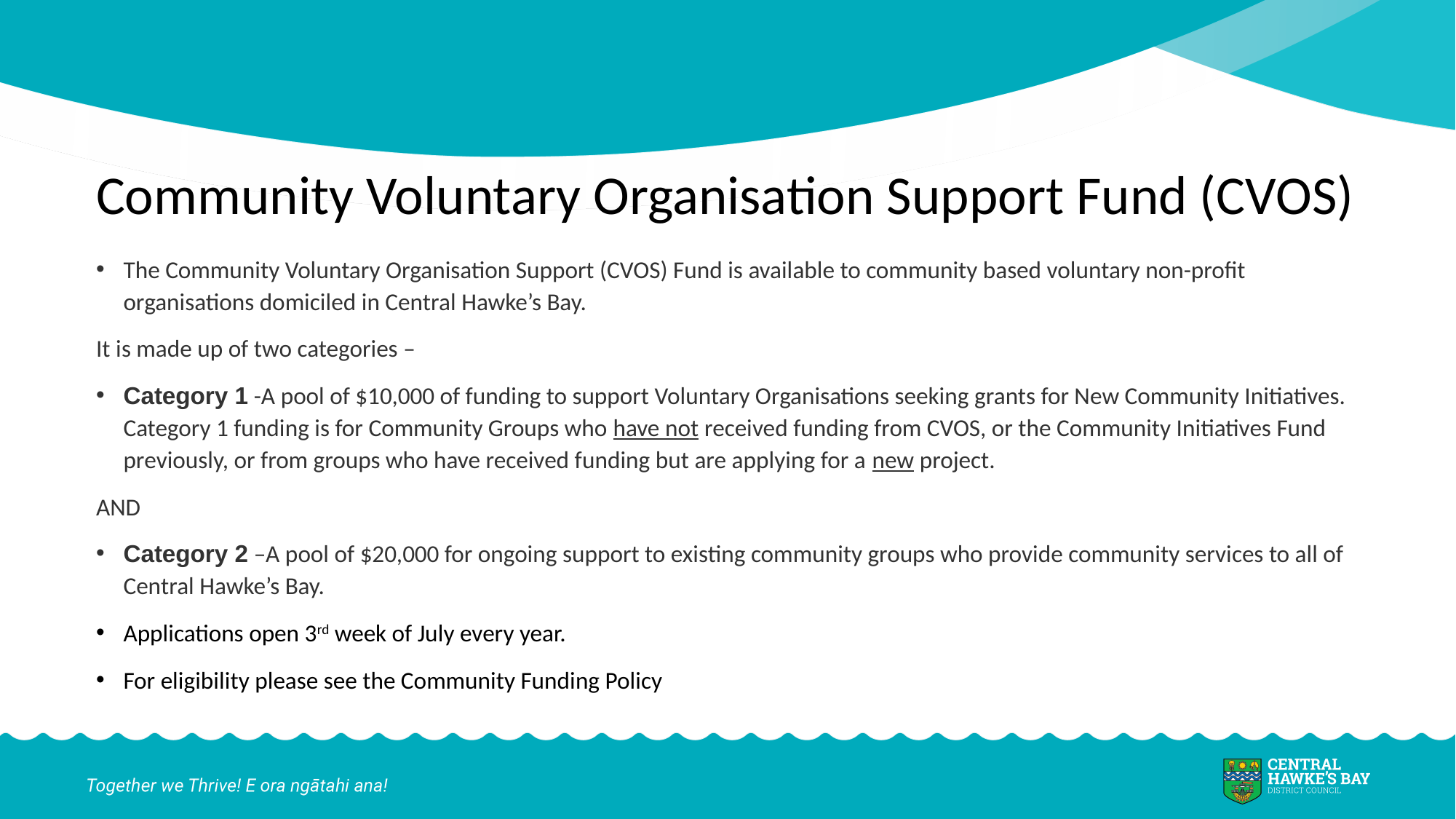

# Community Voluntary Organisation Support Fund (CVOS)
The Community Voluntary Organisation Support (CVOS) Fund is available to community based voluntary non-profit organisations domiciled in Central Hawke’s Bay.
It is made up of two categories –
Category 1 -A pool of $10,000 of funding to support Voluntary Organisations seeking grants for New Community Initiatives. Category 1 funding is for Community Groups who have not received funding from CVOS, or the Community Initiatives Fund previously, or from groups who have received funding but are applying for a new project.
AND
Category 2 –A pool of $20,000 for ongoing support to existing community groups who provide community services to all of Central Hawke’s Bay.
Applications open 3rd week of July every year.
For eligibility please see the Community Funding Policy